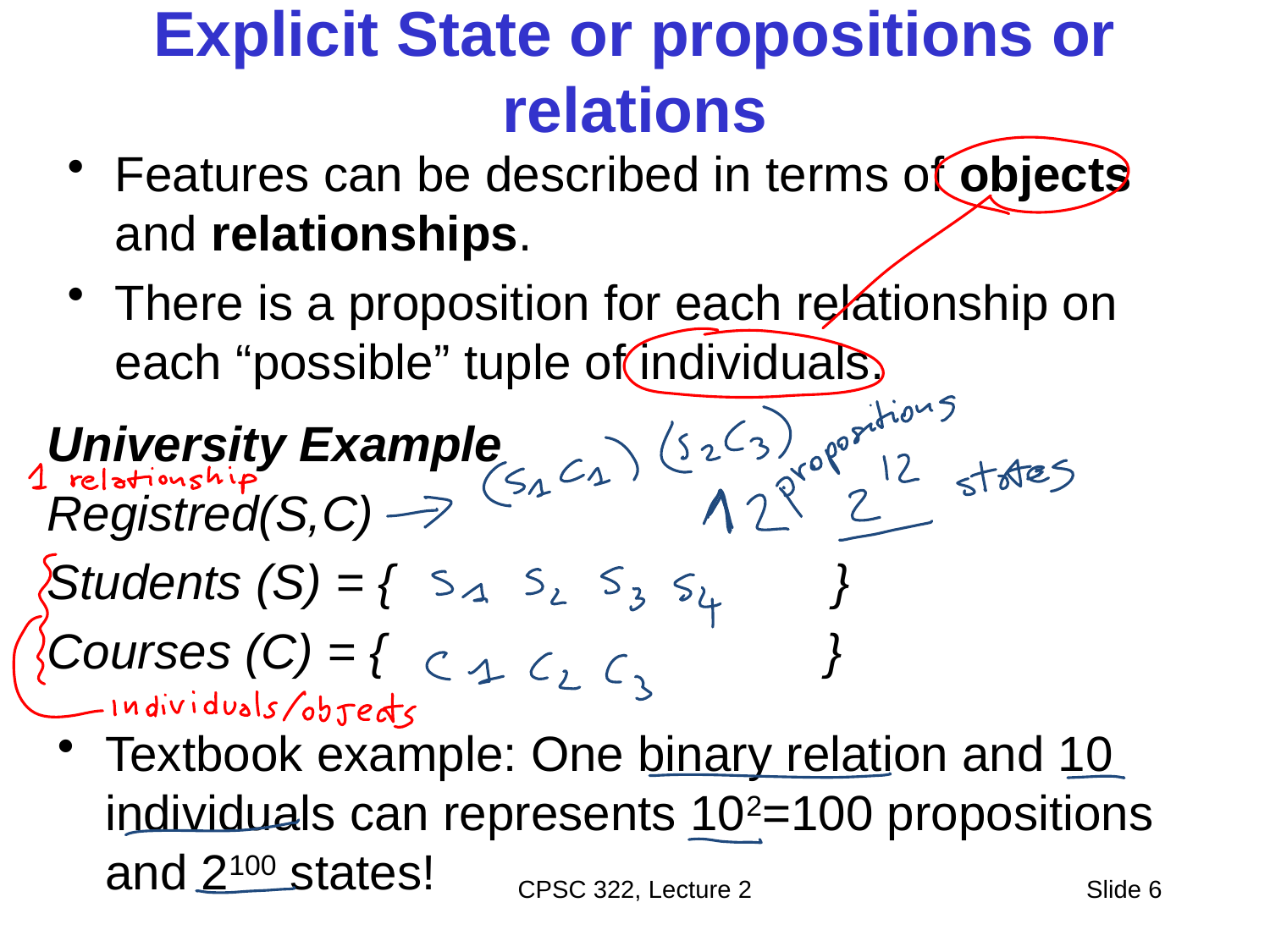

# Explicit State or propositions or relations

Features can be described in terms of objects and relationships.
There is a proposition for each relationship on each “possible” tuple of individuals.

University Example
Registred(S,C)
Students (S) = {                                }
Courses (C) = {                                }
Textbook example: One binary relation and 10 individuals can represents 102=100 propositions and 2100 states!
CPSC 322, Lecture 2
Slide 6